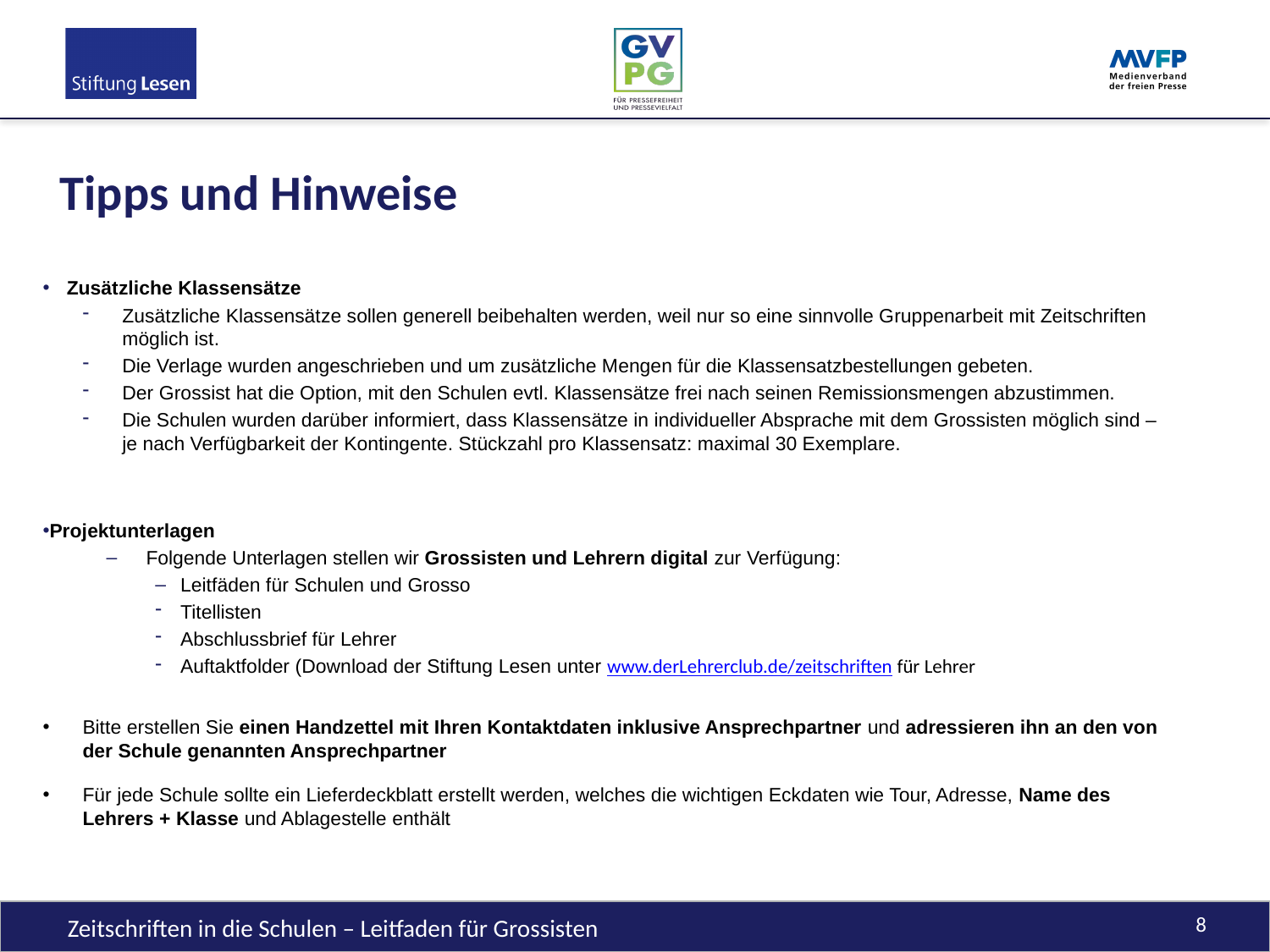

# Tipps und Hinweise
Zusätzliche Klassensätze
Zusätzliche Klassensätze sollen generell beibehalten werden, weil nur so eine sinnvolle Gruppenarbeit mit Zeitschriften möglich ist.
Die Verlage wurden angeschrieben und um zusätzliche Mengen für die Klassensatzbestellungen gebeten.
Der Grossist hat die Option, mit den Schulen evtl. Klassensätze frei nach seinen Remissionsmengen abzustimmen.
Die Schulen wurden darüber informiert, dass Klassensätze in individueller Absprache mit dem Grossisten möglich sind – je nach Verfügbarkeit der Kontingente. Stückzahl pro Klassensatz: maximal 30 Exemplare.

Projektunterlagen
Folgende Unterlagen stellen wir Grossisten und Lehrern digital zur Verfügung:
Leitfäden für Schulen und Grosso
Titellisten
Abschlussbrief für Lehrer
Auftaktfolder (Download der Stiftung Lesen unter www.derLehrerclub.de/zeitschriften für Lehrer

Bitte erstellen Sie einen Handzettel mit Ihren Kontaktdaten inklusive Ansprechpartner und adressieren ihn an den von der Schule genannten Ansprechpartner
Für jede Schule sollte ein Lieferdeckblatt erstellt werden, welches die wichtigen Eckdaten wie Tour, Adresse, Name des Lehrers + Klasse und Ablagestelle enthält

Zeitschriften in die Schulen – Leitfaden für Grossisten
8